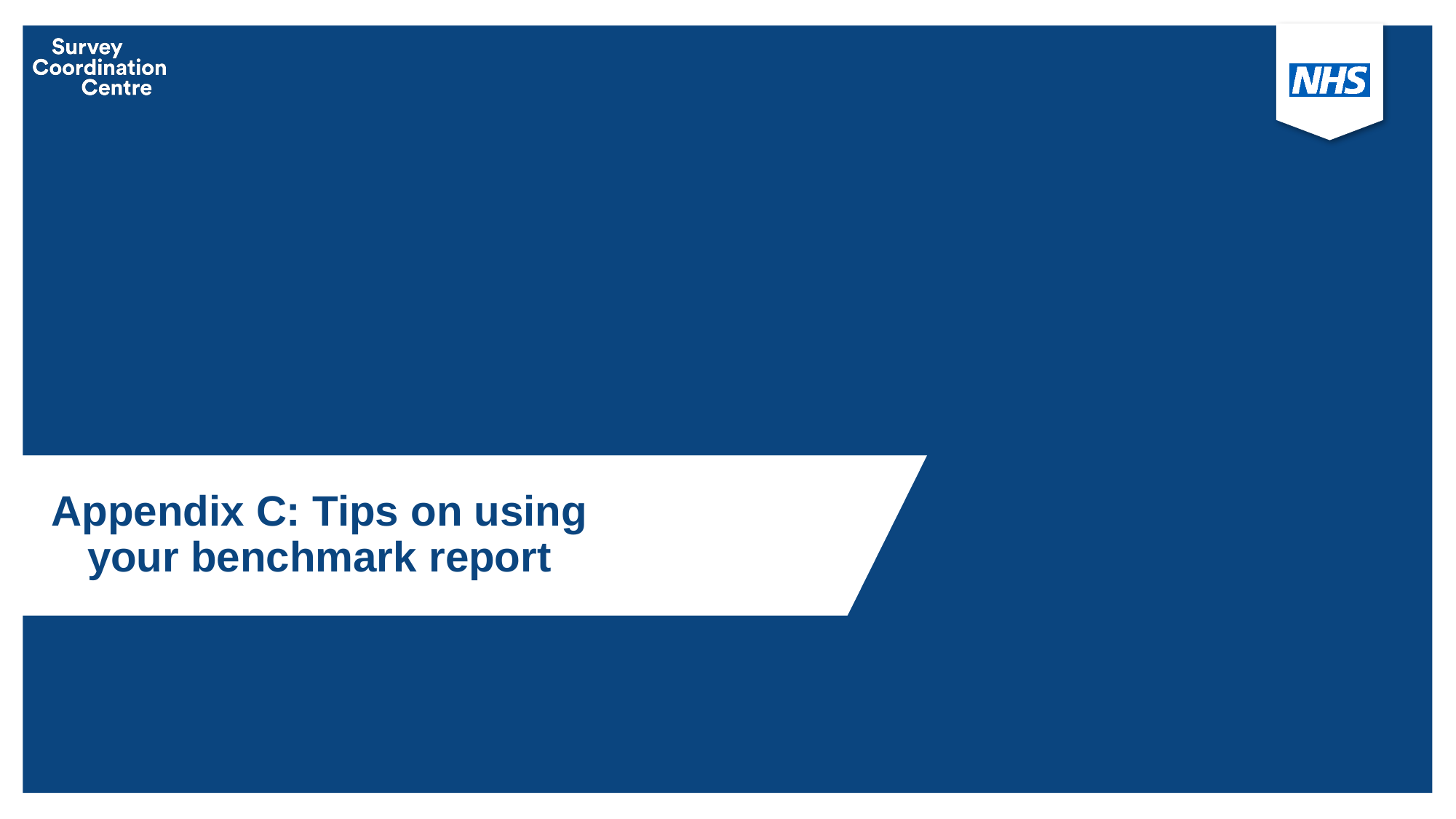

# Appendix C: Tips on using your benchmark report